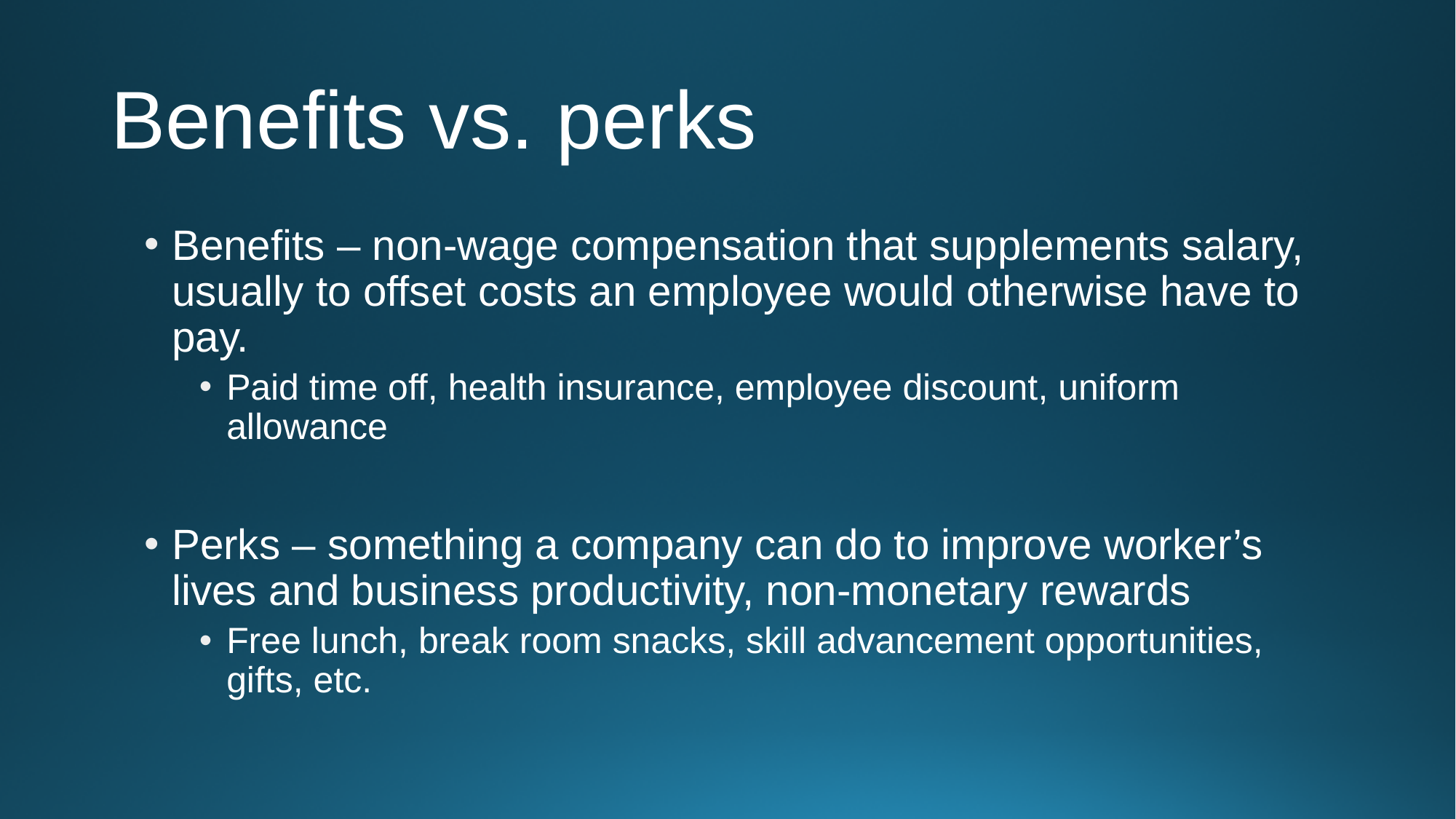

# Benefits vs. perks
Benefits – non-wage compensation that supplements salary, usually to offset costs an employee would otherwise have to pay.
Paid time off, health insurance, employee discount, uniform allowance

Perks – something a company can do to improve worker’s lives and business productivity, non-monetary rewards
Free lunch, break room snacks, skill advancement opportunities, gifts, etc.